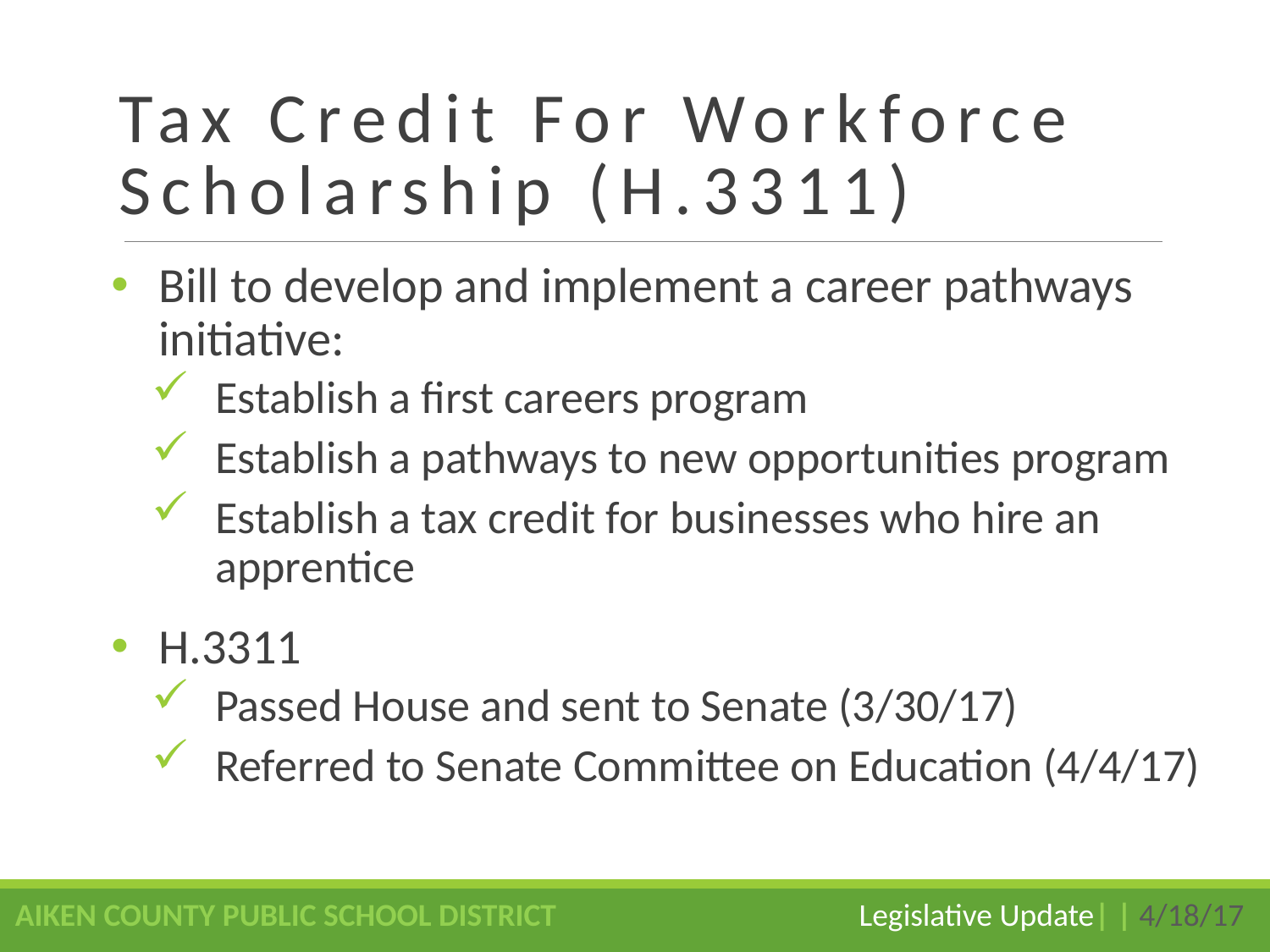

# Tax Credit For Workforce Scholarship (H.3311)
Bill to develop and implement a career pathways initiative:
Establish a first careers program
Establish a pathways to new opportunities program
Establish a tax credit for businesses who hire an apprentice
H.3311
Passed House and sent to Senate (3/30/17)
Referred to Senate Committee on Education (4/4/17)

AIKEN COUNTY PUBLIC SCHOOL DISTRICT                                          Legislative Update| | 4/18/17